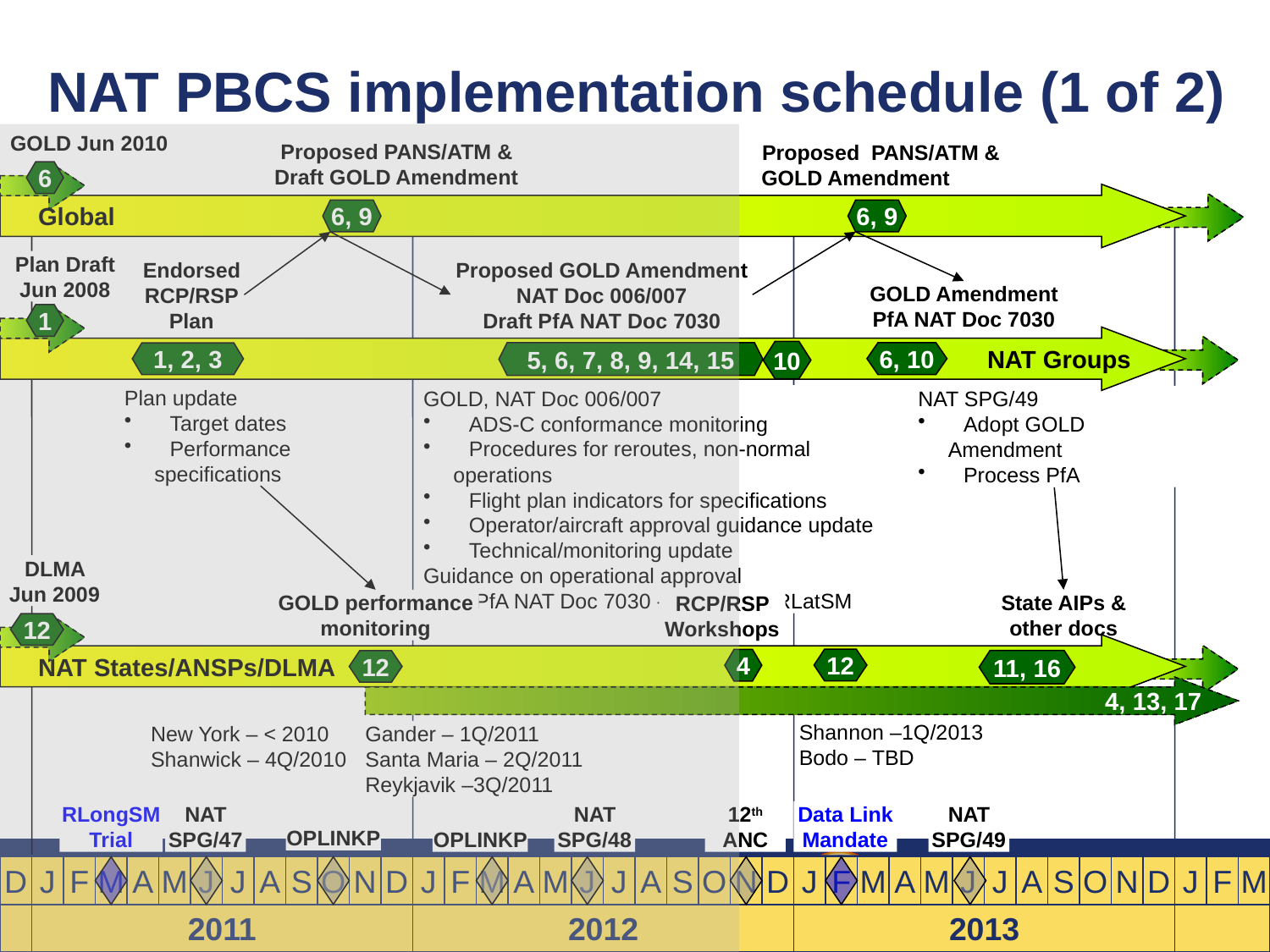

# NAT PBCS implementation schedule (1 of 2)

GOLD Jun 2010
Proposed PANS/ATM & Draft GOLD Amendment
Proposed  PANS/ATM & GOLD Amendment

6
Global

6, 9
6, 9

Plan Draft
Jun 2008
Endorsed RCP/RSP Plan
Proposed GOLD Amendment
NAT Doc 006/007
Draft PfA NAT Doc 7030
GOLD Amendment
PfA NAT Doc 7030

1
NAT Groups

10
5, 6, 7, 8, 9, 14, 15
6, 10
1, 2, 3
Plan update
	Target dates
	Performance specifications
GOLD, NAT Doc 006/007
	ADS-C conformance monitoring
	Procedures for reroutes, non-normal operations
	Flight plan indicators for specifications
	Operator/aircraft approval guidance update
	Technical/monitoring update
Guidance on operational approval
Draft PfA NAT Doc 7030 - RLongSM, RLatSM
NAT SPG/49
	Adopt GOLD Amendment
	Process PfA
DLMA Jun 2009
GOLD performance monitoring
State AIPs & other docs
RCP/RSP Workshops

12
NAT States/ANSPs/DLMA

12
4
12
11, 16
4, 13, 17
Shannon –1Q/2013
Bodo – TBD
New York – < 2010	Gander – 1Q/2011
Shanwick – 4Q/2010	Santa Maria – 2Q/2011
		Reykjavik –3Q/2011
RLongSM Trial
NAT SPG/47
NAT SPG/48
12th ANC
Data Link Mandate
NAT SPG/49
OPLINKP
OPLINKP

D
J
F
M

A
M
J

J
A
S
O

N
D
J
F
M

A
M
J

J
A
S
O
N

D
J
F

M
A
M
J

J
A
S
O
N
D
J
F
M

2011
2012
2013